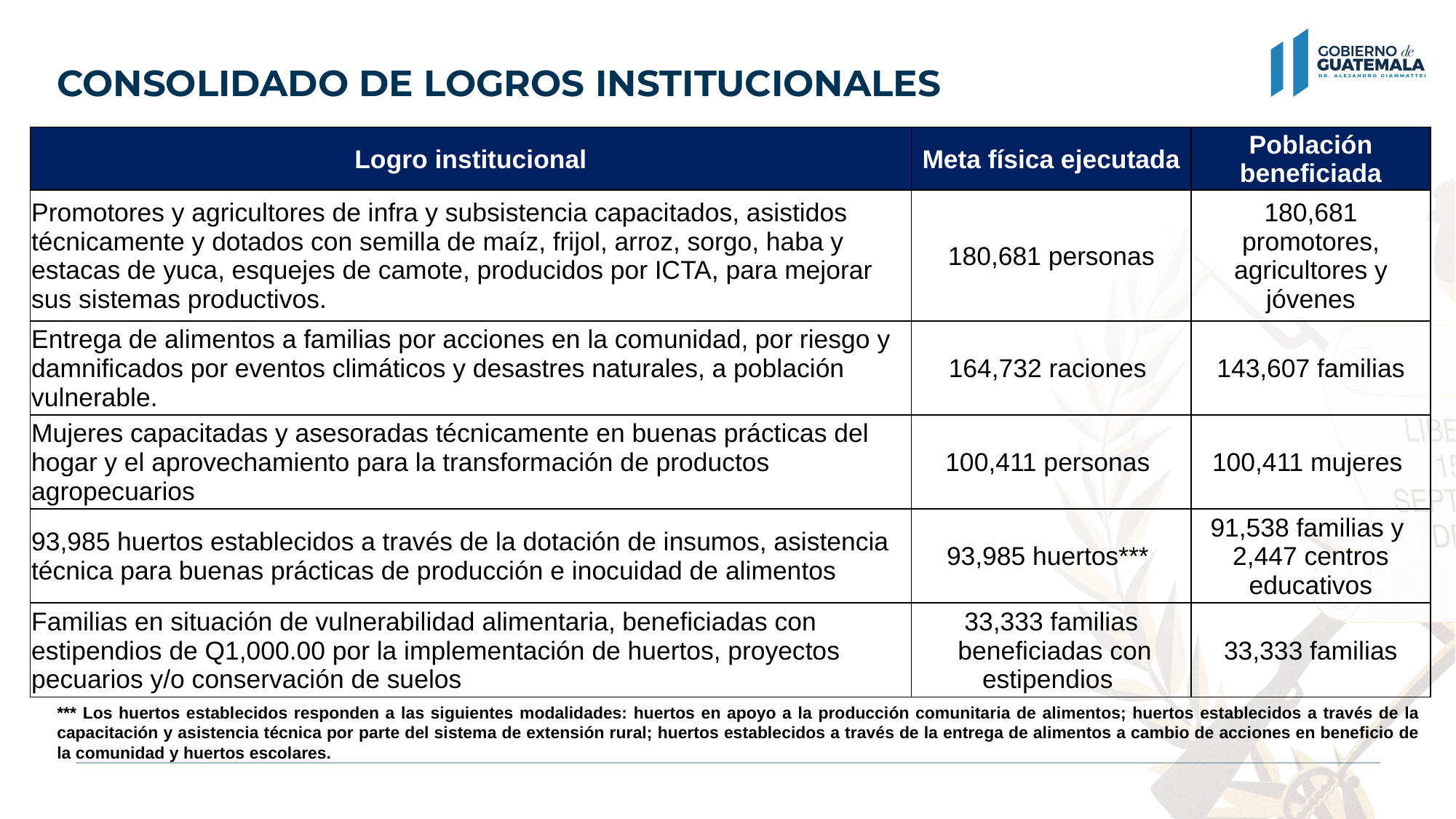

CONSOLIDADO DE LOGROS INSTITUCIONALES
| Logro institucional | Meta física ejecutada | Población beneficiada |
| --- | --- | --- |
| Promotores y agricultores de infra y subsistencia capacitados, asistidos técnicamente y dotados con semilla de maíz, frijol, arroz, sorgo, haba y estacas de yuca, esquejes de camote, producidos por ICTA, para mejorar sus sistemas productivos. | 180,681 personas | 180,681 promotores, agricultores y jóvenes |
| Entrega de alimentos a familias por acciones en la comunidad, por riesgo y damnificados por eventos climáticos y desastres naturales, a población vulnerable. | 164,732 raciones | 143,607 familias |
| Mujeres capacitadas y asesoradas técnicamente en buenas prácticas del hogar y el aprovechamiento para la transformación de productos agropecuarios | 100,411 personas | 100,411 mujeres |
| 93,985 huertos establecidos a través de la dotación de insumos, asistencia técnica para buenas prácticas de producción e inocuidad de alimentos | 93,985 huertos\*\*\* | 91,538 familias y 2,447 centros educativos |
| Familias en situación de vulnerabilidad alimentaria, beneficiadas con estipendios de Q1,000.00 por la implementación de huertos, proyectos pecuarios y/o conservación de suelos | 33,333 familias beneficiadas con estipendios | 33,333 familias |
*** Los huertos establecidos responden a las siguientes modalidades: huertos en apoyo a la producción comunitaria de alimentos; huertos establecidos a través de la capacitación y asistencia técnica por parte del sistema de extensión rural; huertos establecidos a través de la entrega de alimentos a cambio de acciones en beneficio de la comunidad y huertos escolares.